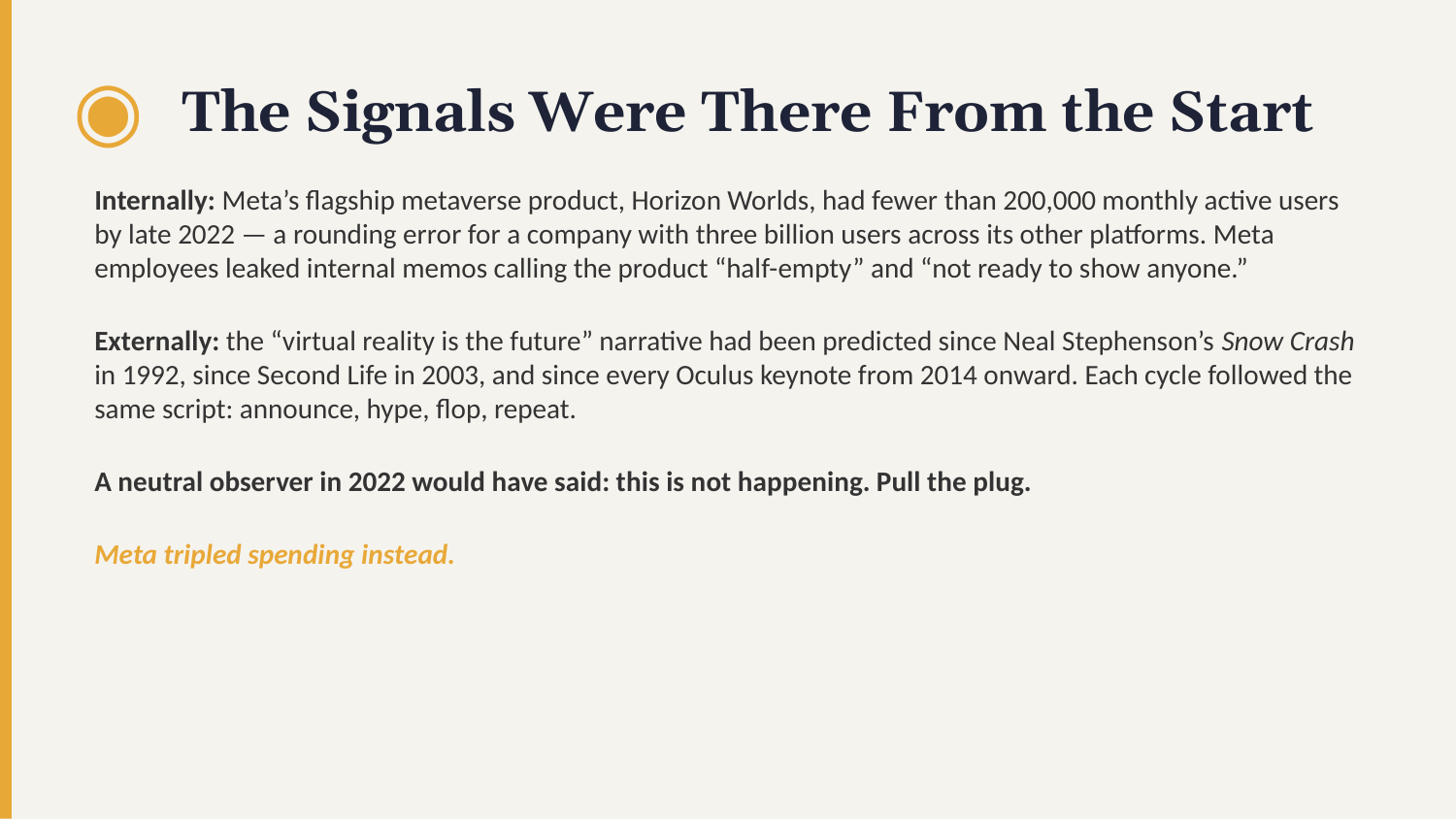

◉
The Signals Were There From the Start
Internally: Meta’s flagship metaverse product, Horizon Worlds, had fewer than 200,000 monthly active users by late 2022 — a rounding error for a company with three billion users across its other platforms. Meta employees leaked internal memos calling the product “half-empty” and “not ready to show anyone.”

Externally: the “virtual reality is the future” narrative had been predicted since Neal Stephenson’s Snow Crash in 1992, since Second Life in 2003, and since every Oculus keynote from 2014 onward. Each cycle followed the same script: announce, hype, flop, repeat.

A neutral observer in 2022 would have said: this is not happening. Pull the plug.

Meta tripled spending instead.